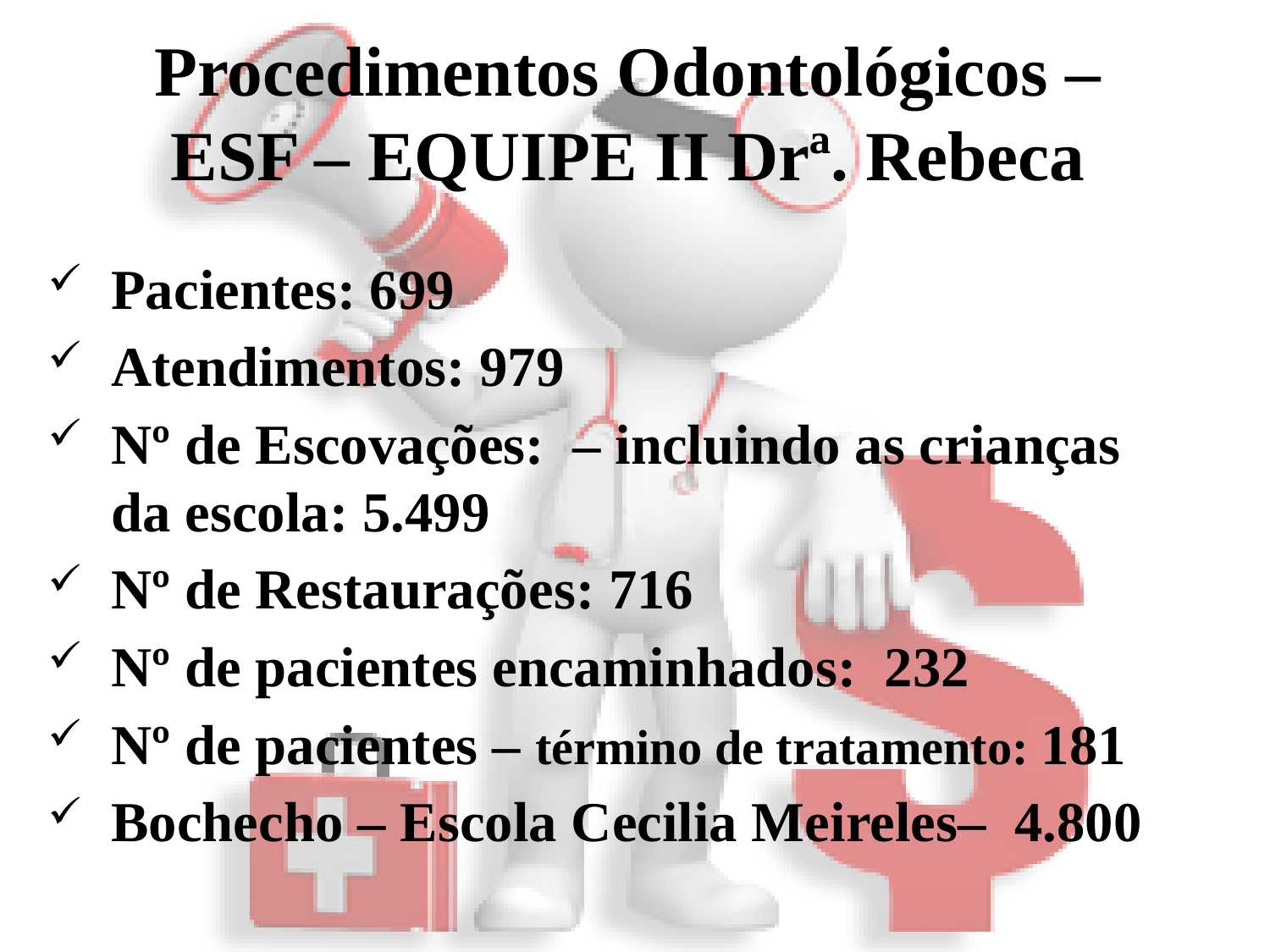

# Procedimentos Odontológicos – ESF – EQUIPE II Drª. Rebeca
Pacientes: 699
Atendimentos: 979
Nº de Escovações:  – incluindo as crianças da escola: 5.499
Nº de Restaurações: 716
Nº de pacientes encaminhados:  232
Nº de pacientes – término de tratamento: 181
Bochecho – Escola Cecilia Meireles–  4.800